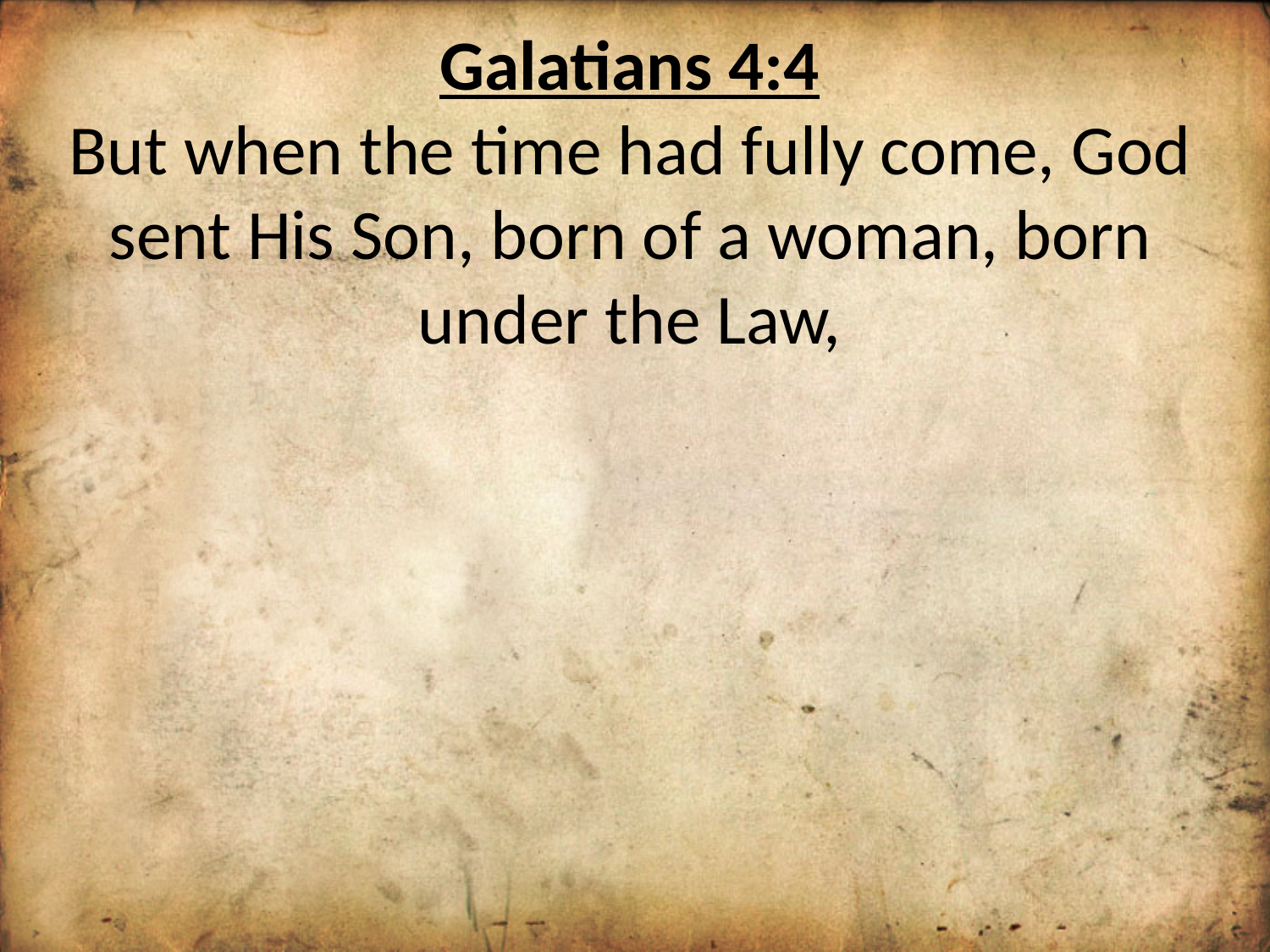

Galatians 4:4
But when the time had fully come, God sent His Son, born of a woman, born under the Law,